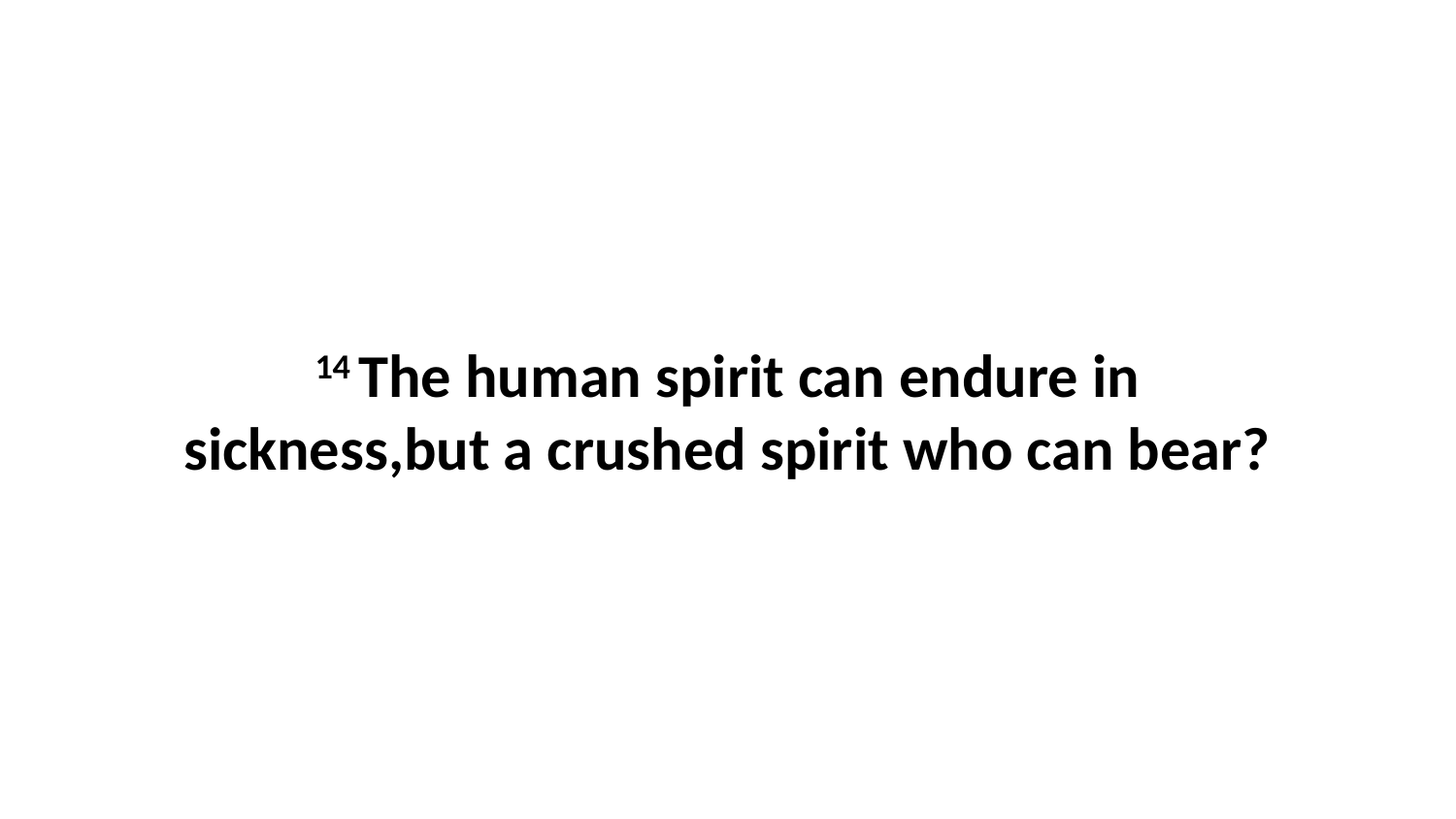

14 The human spirit can endure in sickness,but a crushed spirit who can bear?